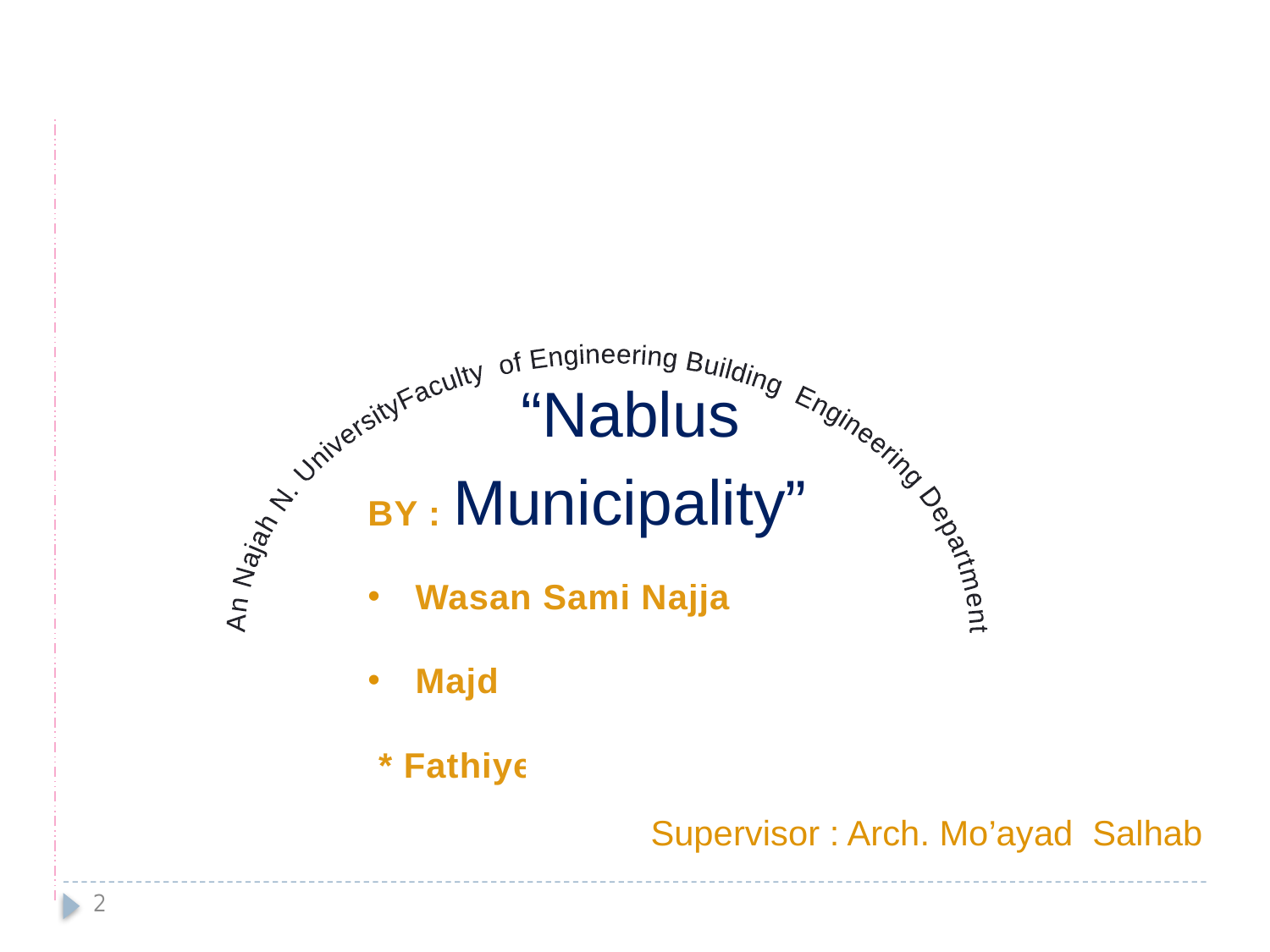

“Nablus Municipality”
An Najah N. University
Faculty  of Engineering
 Building  Engineering Department

BY :
Wasan Sami Najjar
Majd
 * Fathiye
Supervisor : Arch. Mo’ayad  Salhab
2